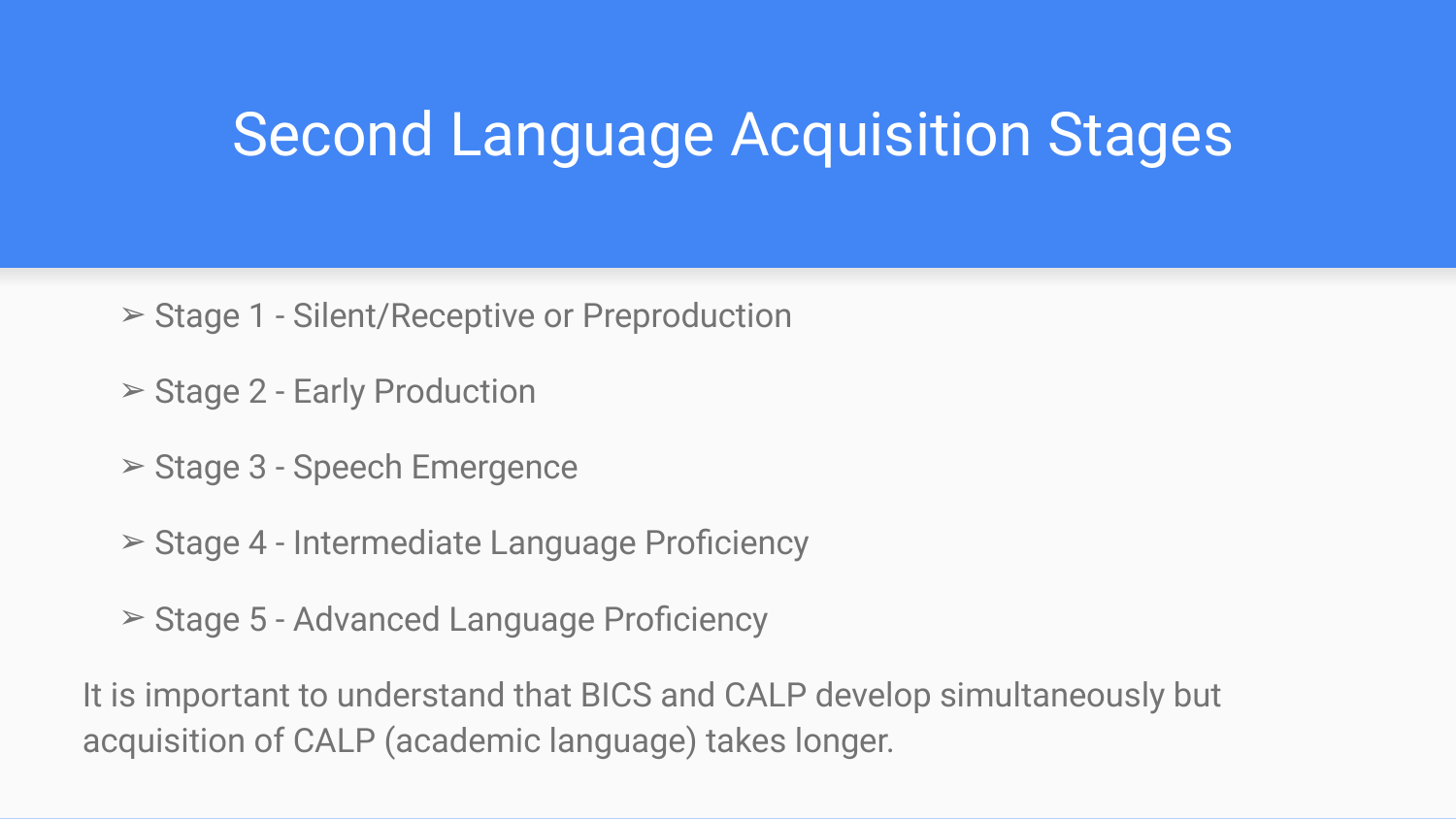

# Second Language Acquisition Stages
Stage 1 - Silent/Receptive or Preproduction
Stage 2 - Early Production
Stage 3 - Speech Emergence
Stage 4 - Intermediate Language Proficiency
Stage 5 - Advanced Language Proficiency
It is important to understand that BICS and CALP develop simultaneously but acquisition of CALP (academic language) takes longer.